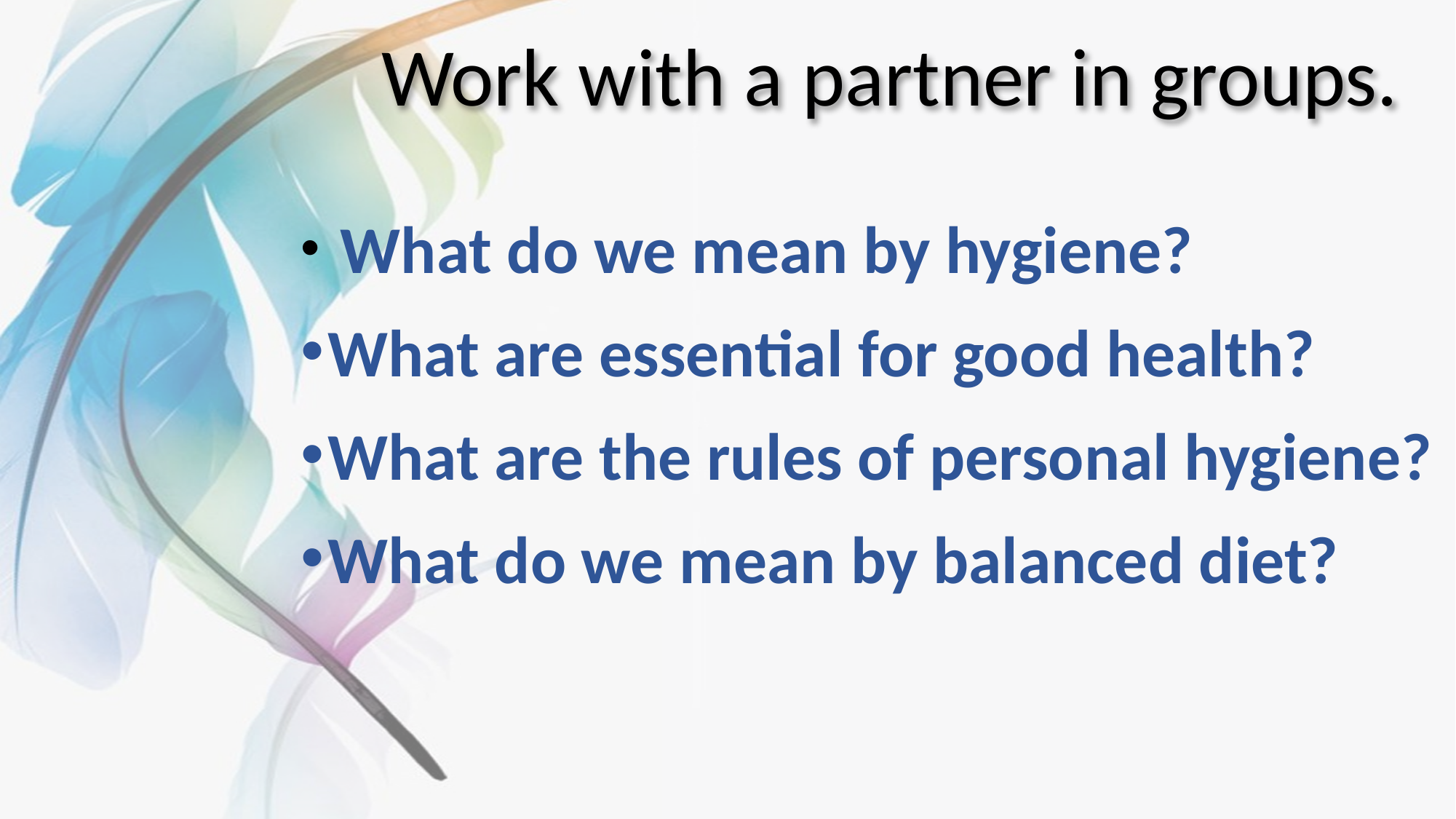

Work with a partner in groups.
 What do we mean by hygiene?
What are essential for good health?
What are the rules of personal hygiene?
What do we mean by balanced diet?